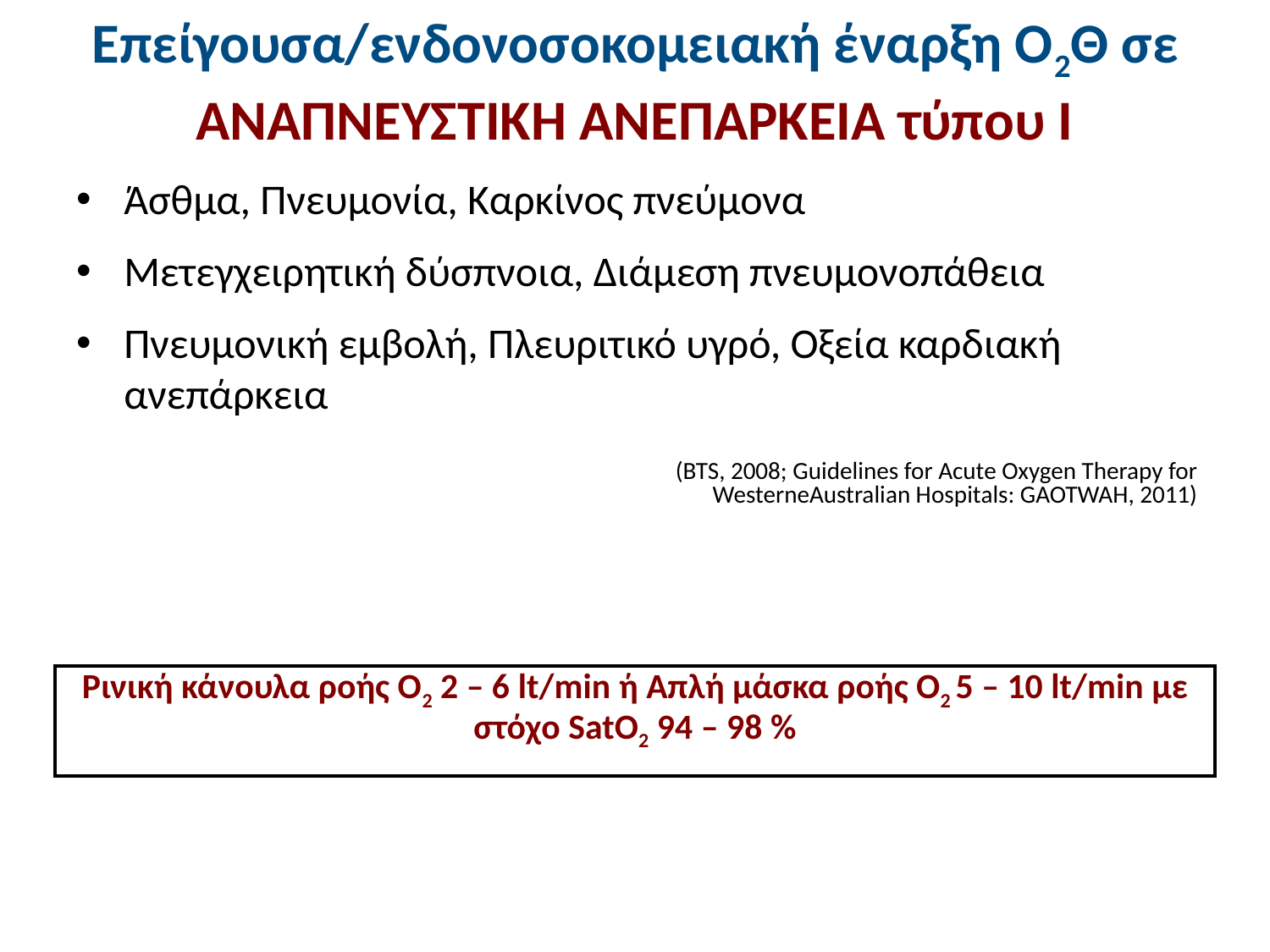

# Επείγουσα/ενδονοσοκομειακή έναρξη Ο2Θ σε ΑΝΑΠΝΕΥΣΤΙΚΗ ΑΝΕΠΑΡΚΕΙΑ τύπου Ι
Άσθμα, Πνευμονία, Καρκίνος πνεύμονα
Μετεγχειρητική δύσπνοια, Διάμεση πνευμονοπάθεια
Πνευμονική εμβολή, Πλευριτικό υγρό, Οξεία καρδιακή ανεπάρκεια

(BTS, 2008; Guidelines for Acute Oxygen Therapy for WesterneAustralian Hospitals: GAOTWAH, 2011)
| Ρινική κάνουλα ροής Ο2 2 – 6 lt/min ή Απλή μάσκα ροής Ο2 5 – 10 lt/min με στόχο SatO2 94 – 98 % |
| --- |